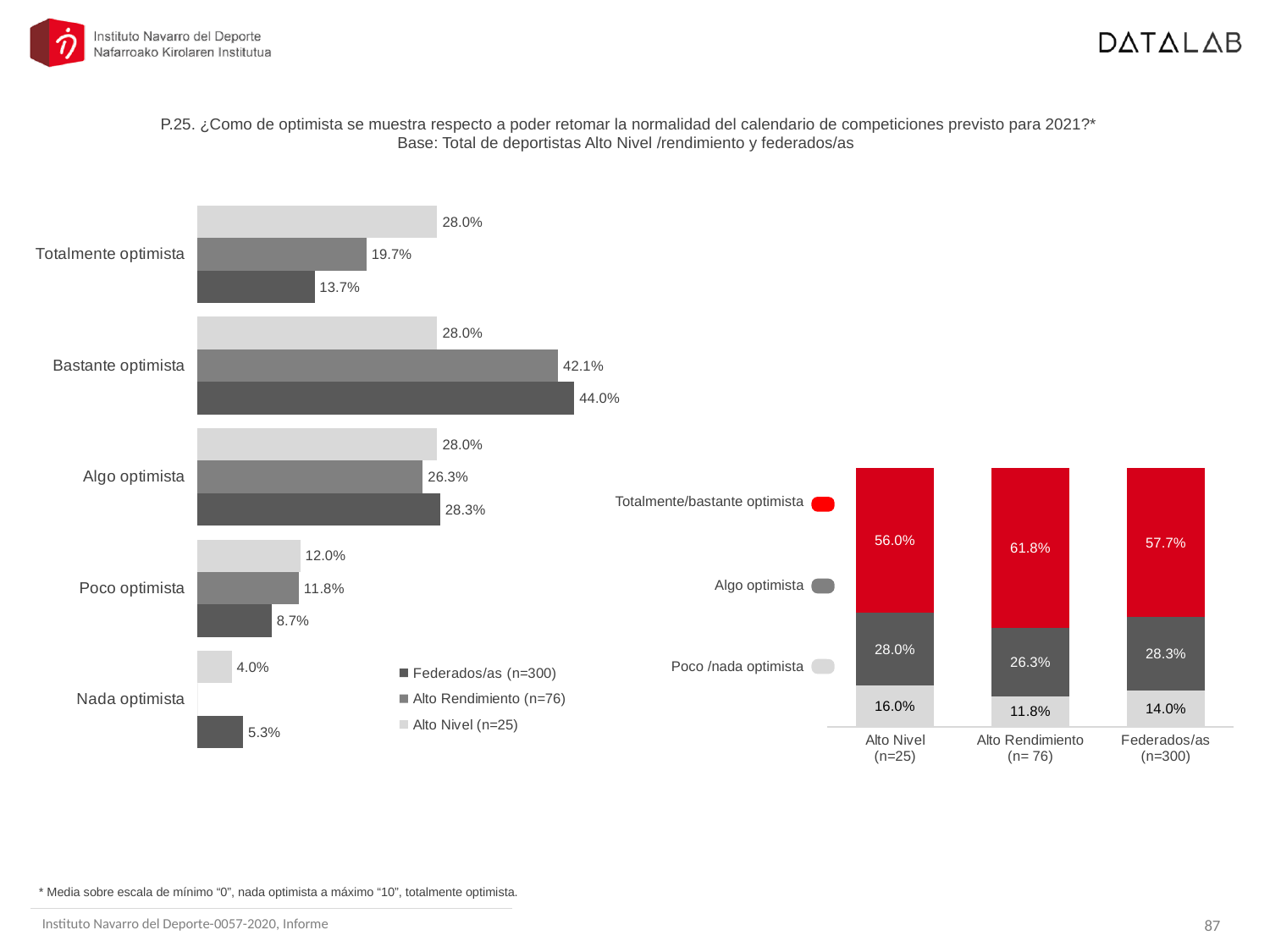

P.25. ¿Como de optimista se muestra respecto a poder retomar la normalidad del calendario de competiciones previsto para 2021?*
Base: Total de deportistas Alto Nivel /rendimiento y federados/as

### Chart

| Category | Alto Nivel (n=25) | Alto Rendimiento (n=76) | Federados/as (n=300) |
|---|---|---|---|
| Totalmente optimista | 0.28 | 0.19736842105263158 | 0.13666666666666666 |
| Bastante optimista | 0.28 | 0.4210526315789474 | 0.44 |
| Algo optimista | 0.28 | 0.2631578947368421 | 0.2833333333333333 |
| Poco optimista | 0.12 | 0.11842105263157895 | 0.08666666666666666 |
| Nada optimista | 0.04 | 0.0 | 0.05333333333333333 |

### Chart

| Category | Nada + poco optimista | Algo optimista | Bastante + totalmente optimista |
|---|---|---|---|
| Alto Nivel
(n=25) | 0.16 | 0.28 | 0.56 |
| Alto Rendimiento
(n= 76) | 0.11842105263157895 | 0.2631578947368421 | 0.618421052631579 |
| Federados/as
(n=300) | 0.14 | 0.2833333333333333 | 0.5766666666666667 |
Totalmente/bastante optimista

Algo optimista

Poco /nada optimista

* Media sobre escala de mínimo “0”, nada optimista a máximo “10”, totalmente optimista.